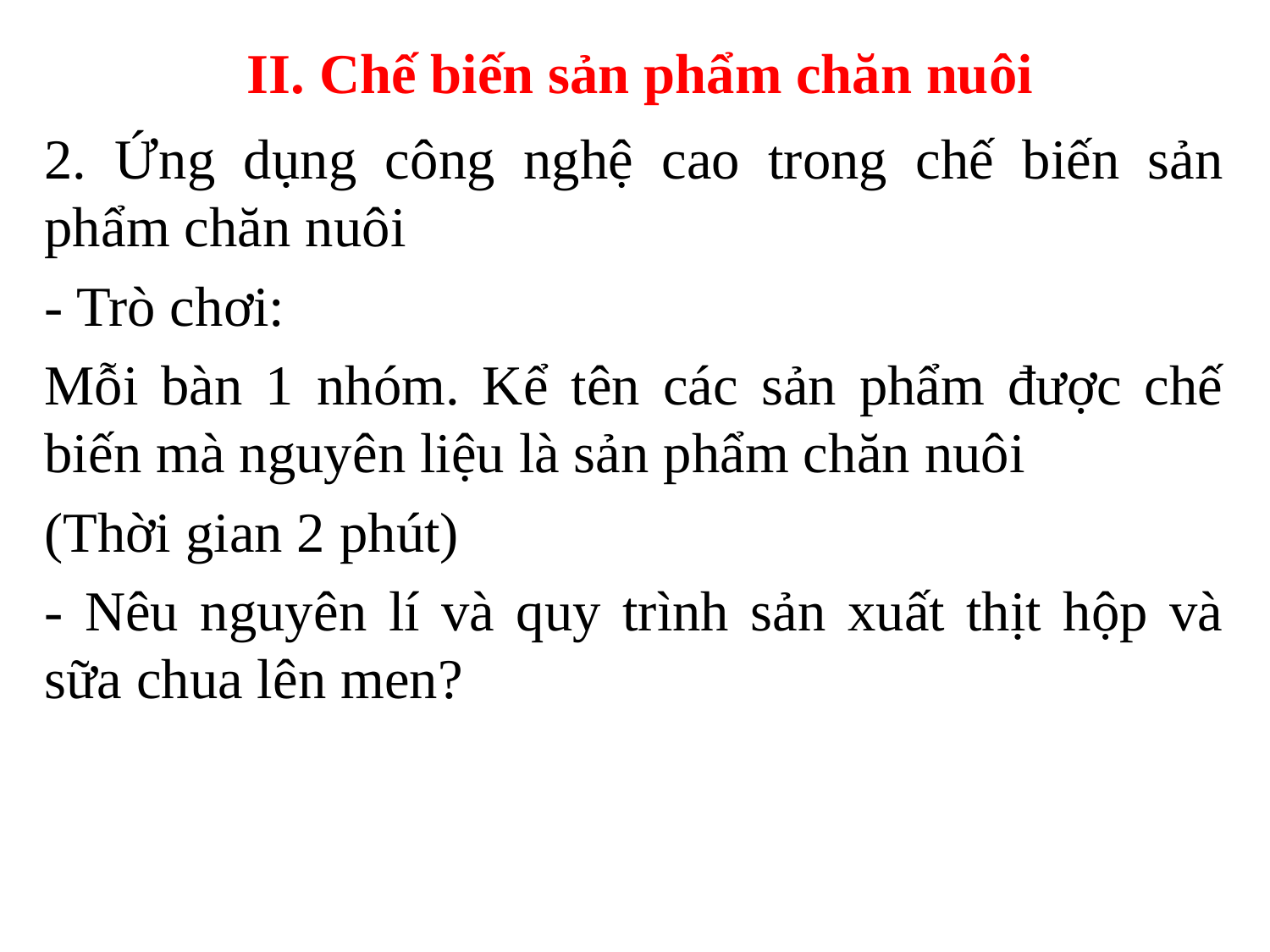

# II. Chế biến sản phẩm chăn nuôi
2. Ứng dụng công nghệ cao trong chế biến sản phẩm chăn nuôi
- Trò chơi:
Mỗi bàn 1 nhóm. Kể tên các sản phẩm được chế biến mà nguyên liệu là sản phẩm chăn nuôi
(Thời gian 2 phút)
- Nêu nguyên lí và quy trình sản xuất thịt hộp và sữa chua lên men?